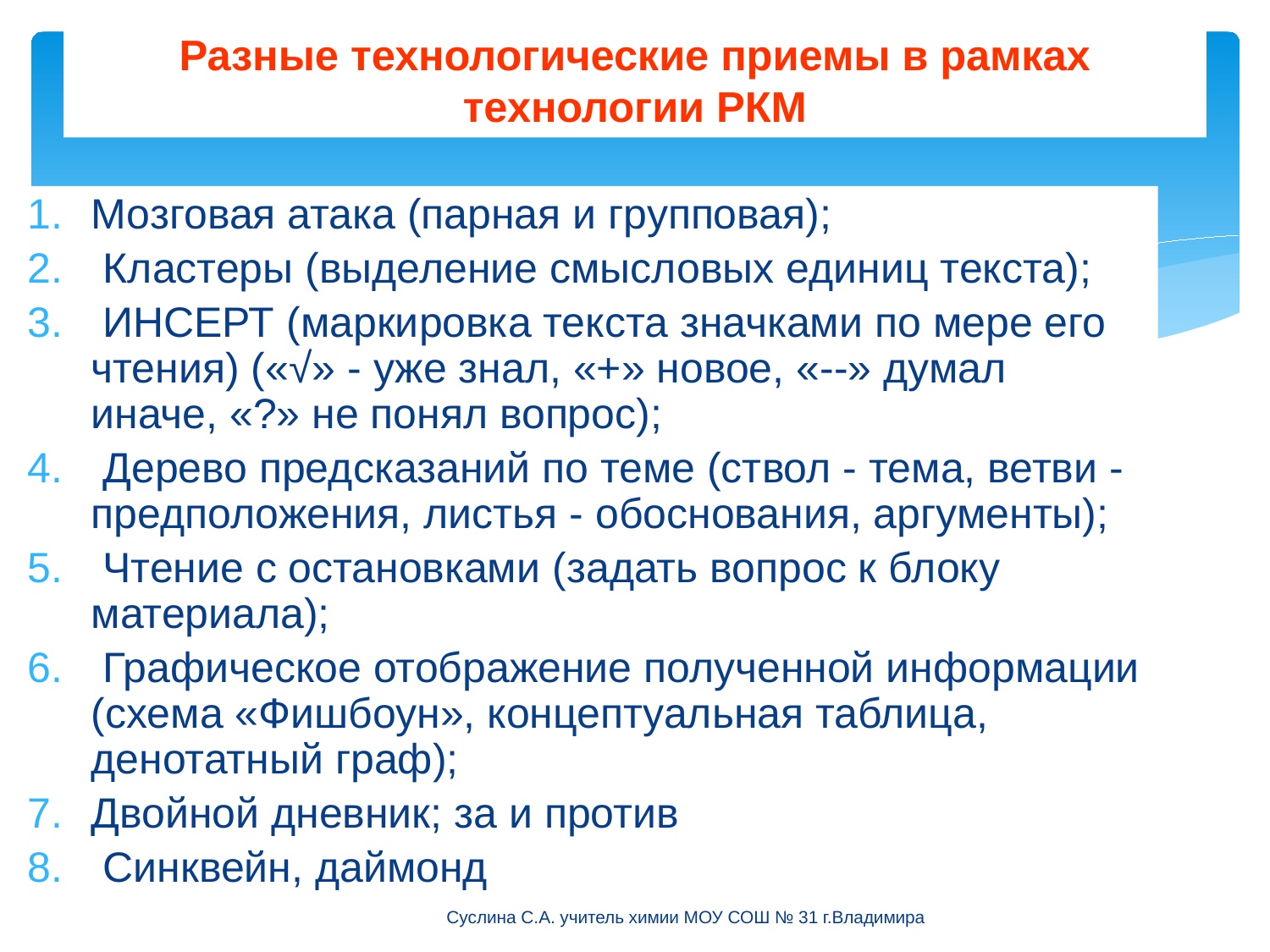

# Разные технологические приемы в рамках технологии РКМ
Мозговая атака (парная и групповая);
 Кластеры (выделение смысловых единиц текста);
 ИНСЕРТ (маркировка текста значками по мере его чтения) («√» - уже знал, «+» новое, «--» думал иначе, «?» не понял вопрос);
 Дерево предсказаний по теме (ствол - тема, ветви - предположения, листья - обоснования, аргументы);
 Чтение с остановками (задать вопрос к блоку материала);
 Графическое отображение полученной информации (схема «Фишбоун», концептуальная таблица, денотатный граф);
Двойной дневник; за и против
 Синквейн, даймонд
Суслина С.А. учитель химии МОУ СОШ № 31 г.Владимира